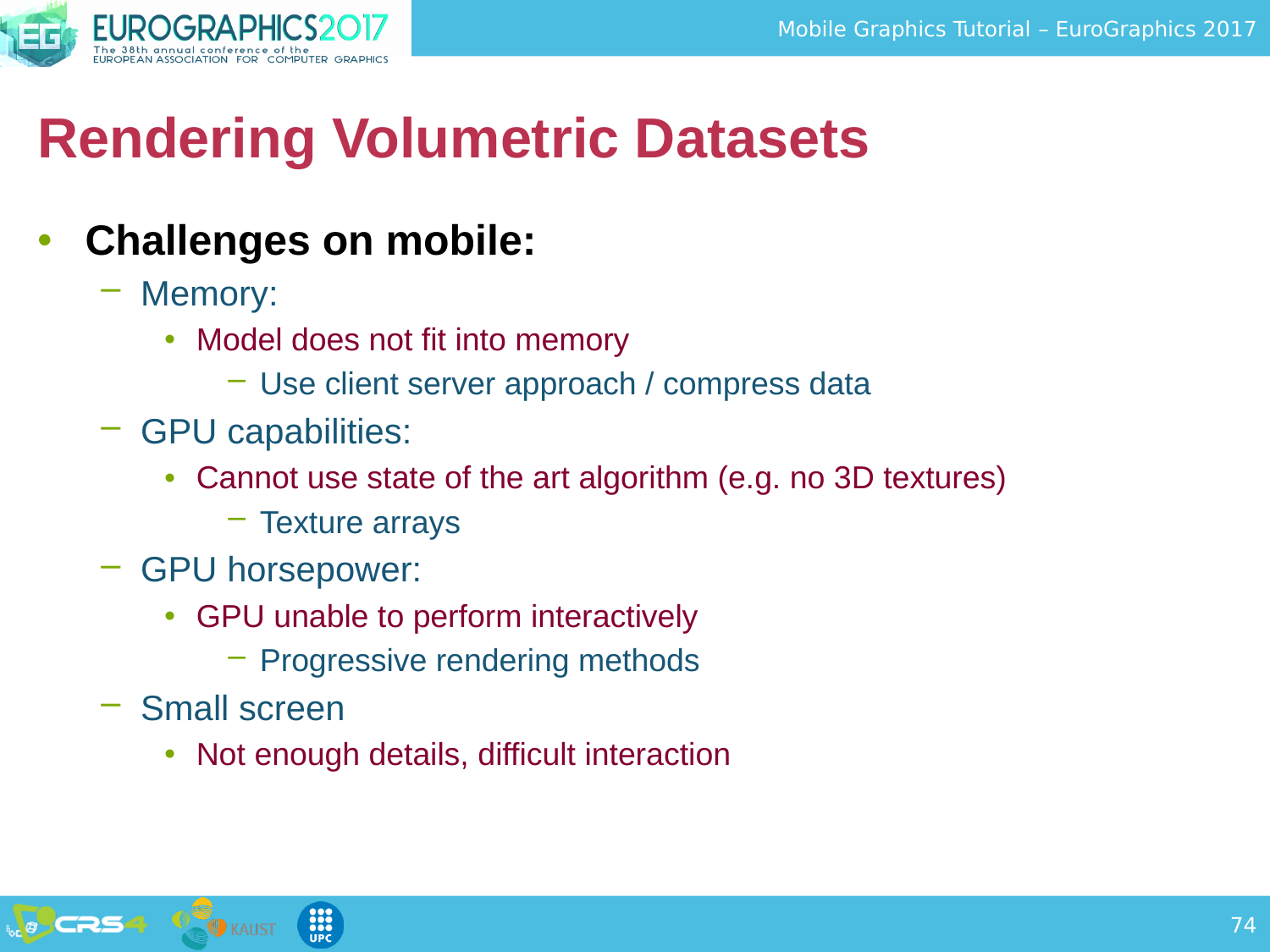

# Rendering Volumetric Datasets
Challenges on mobile:
Memory:
Model does not fit into memory
Use client server approach / compress data
GPU capabilities:
Cannot use state of the art algorithm (e.g. no 3D textures)
Texture arrays
GPU horsepower:
GPU unable to perform interactively
Progressive rendering methods
Small screen
Not enough details, difficult interaction
74